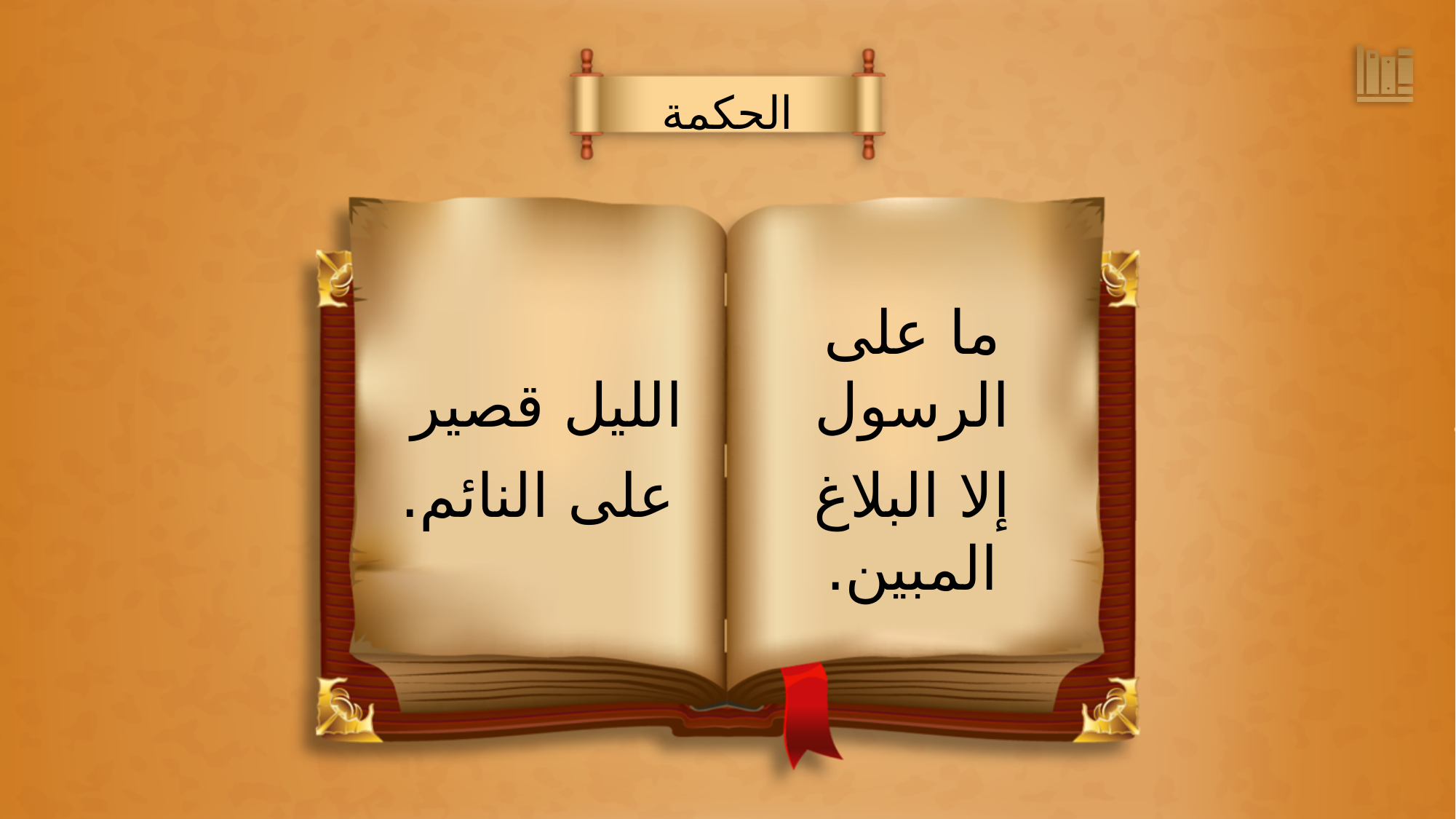

الحكمة
ما على الرسول
إلا البلاغ المبين.
الليل قصير
على النائم.